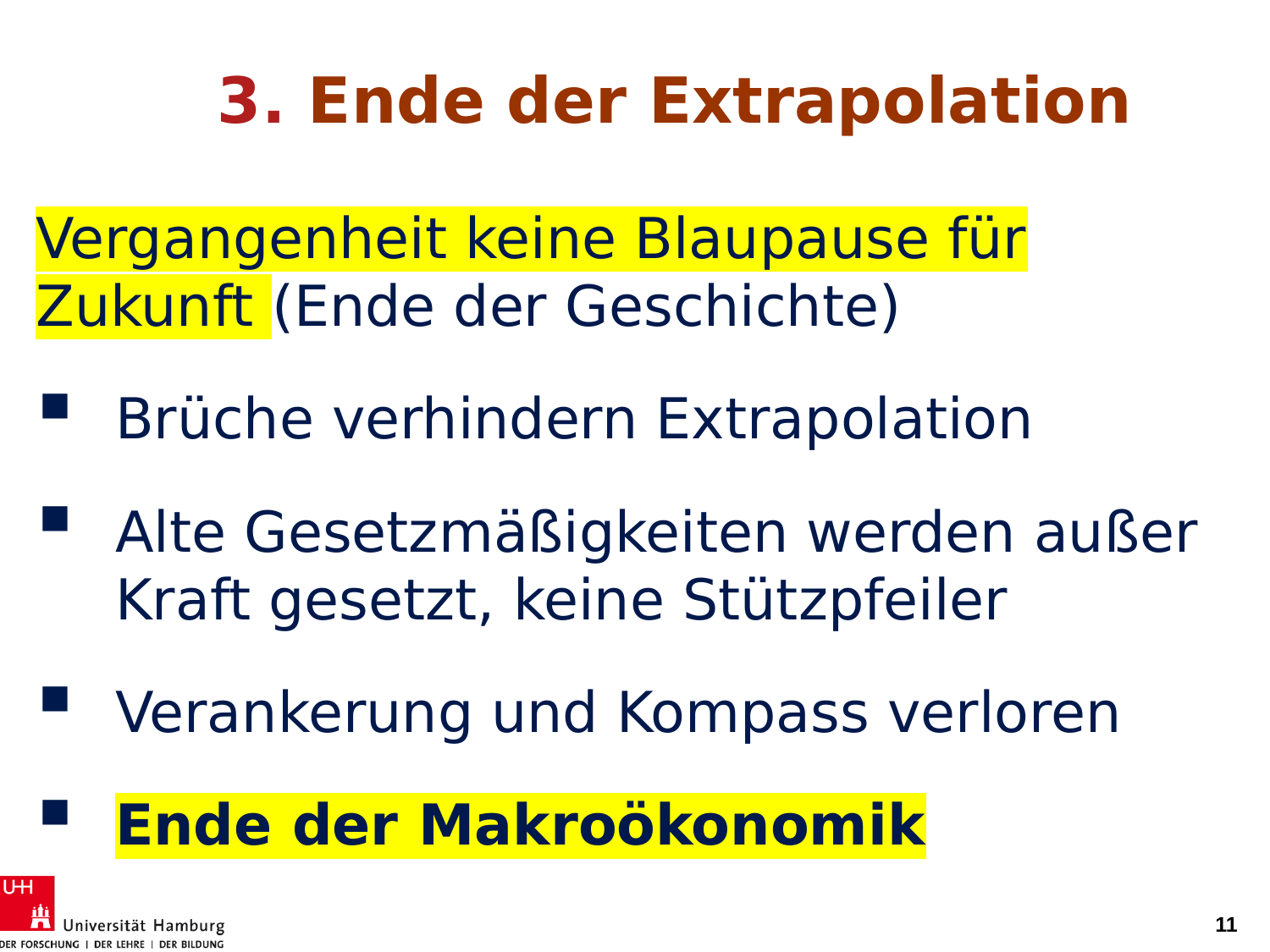

3. Ende der Extrapolation
Vergangenheit keine Blaupause für Zukunft (Ende der Geschichte)
Brüche verhindern Extrapolation
Alte Gesetzmäßigkeiten werden außer Kraft gesetzt, keine Stützpfeiler
Verankerung und Kompass verloren
Ende der Makroökonomik

11